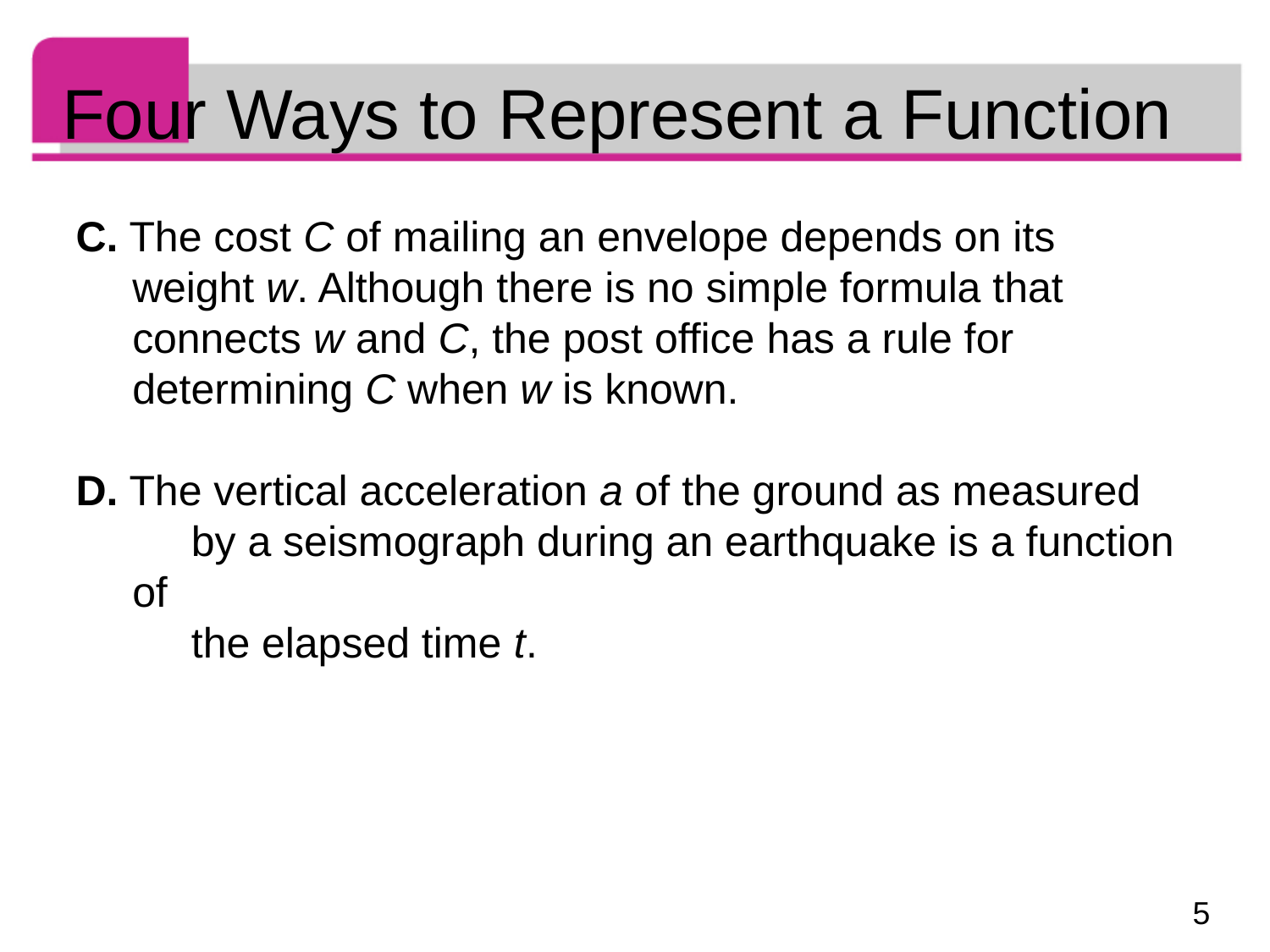

# Four Ways to Represent a Function
C. The cost C of mailing an envelope depends on its
weight w. Although there is no simple formula that connects w and C, the post office has a rule for determining C when w is known.

D. The vertical acceleration a of the ground as measured
     by a seismograph during an earthquake is a function of
     the elapsed time t.